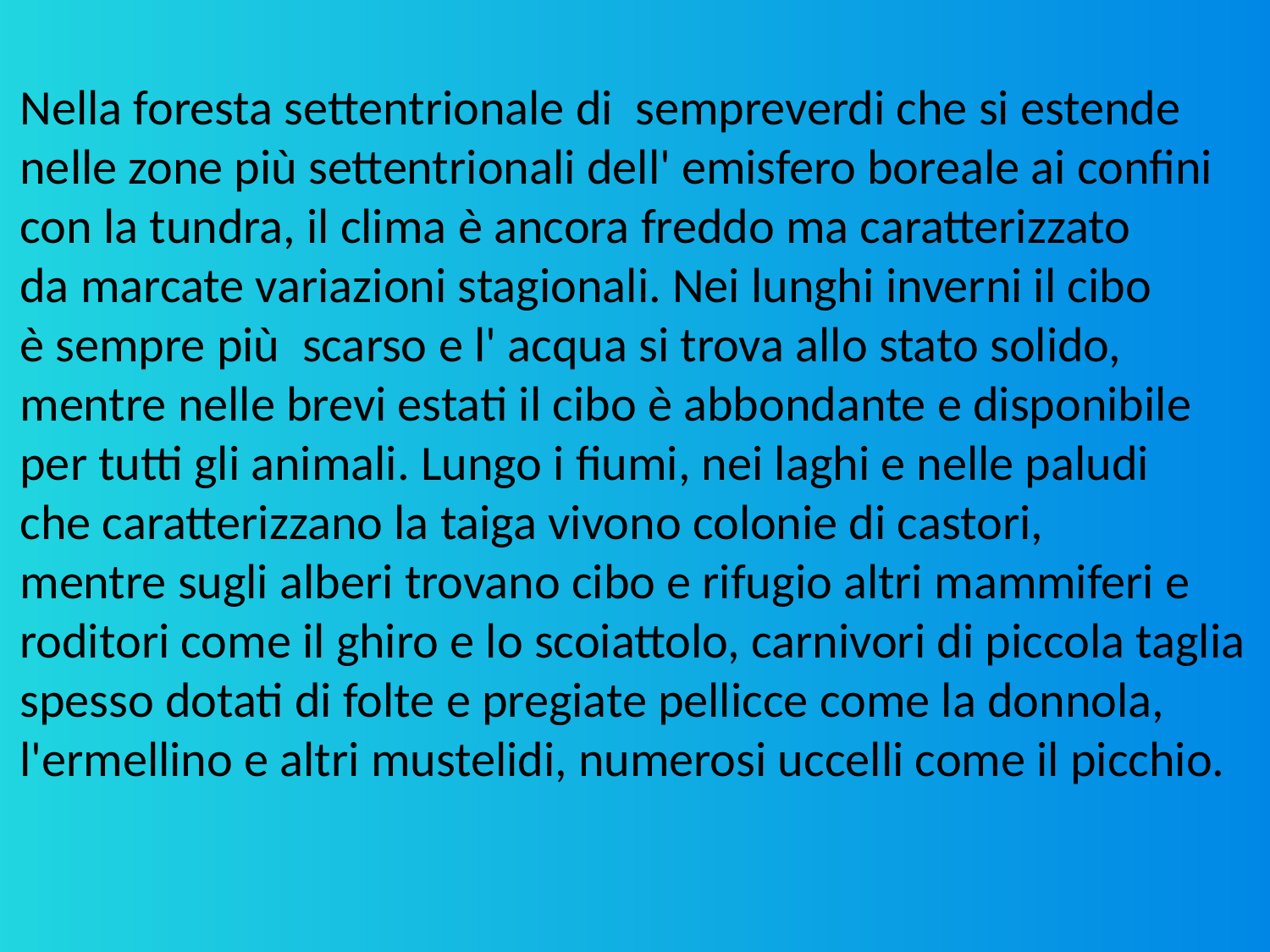

Nella foresta settentrionale di  sempreverdi che si estende
nelle zone più settentrionali dell' emisfero boreale ai confini
con la tundra, il clima è ancora freddo ma caratterizzato
da marcate variazioni stagionali. Nei lunghi inverni il cibo
è sempre più  scarso e l' acqua si trova allo stato solido,
mentre nelle brevi estati il cibo è abbondante e disponibile
per tutti gli animali. Lungo i fiumi, nei laghi e nelle paludi
che caratterizzano la taiga vivono colonie di castori,
mentre sugli alberi trovano cibo e rifugio altri mammiferi e
roditori come il ghiro e lo scoiattolo, carnivori di piccola taglia
spesso dotati di folte e pregiate pellicce come la donnola,
l'ermellino e altri mustelidi, numerosi uccelli come il picchio.